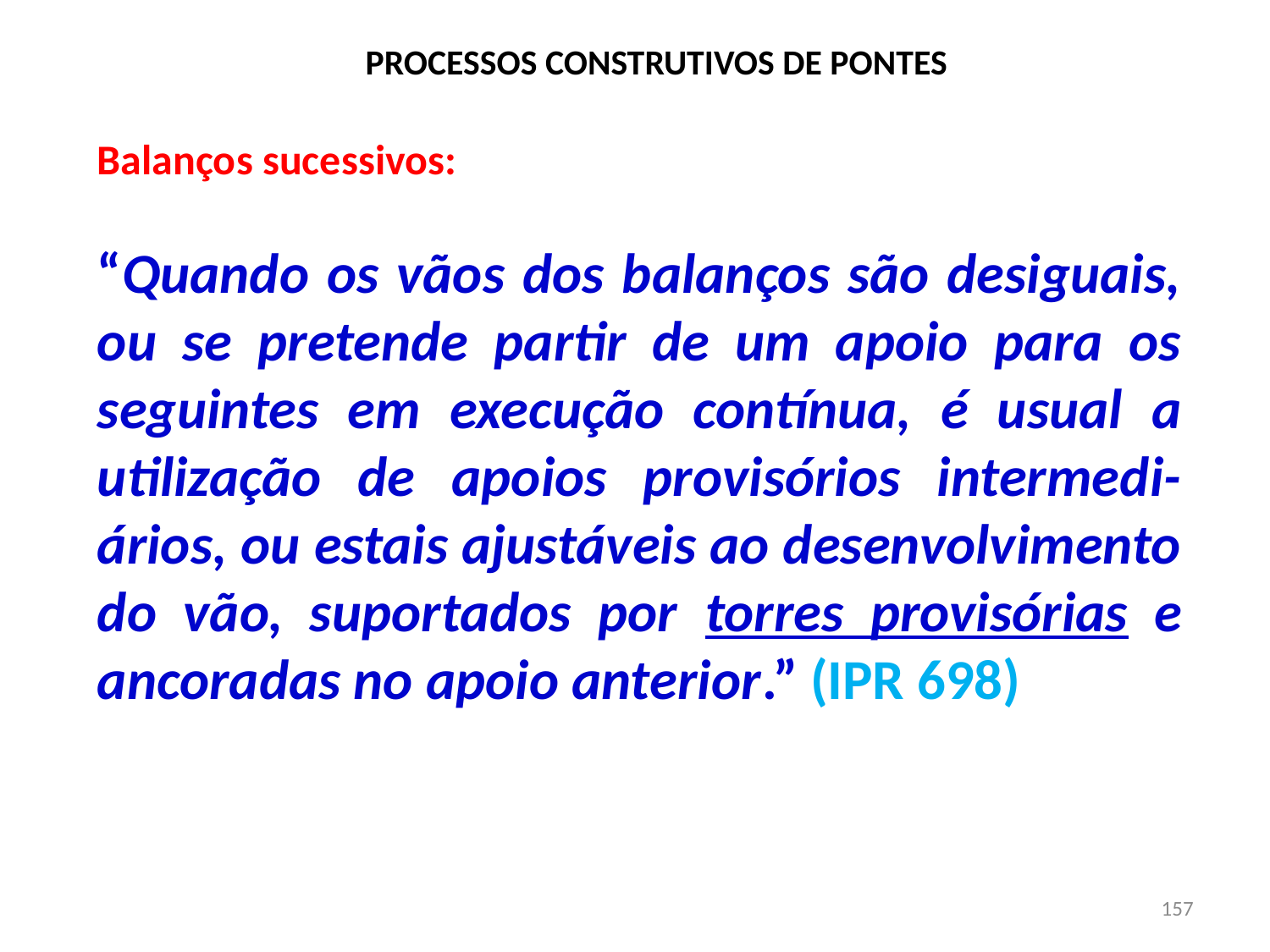

# PROCESSOS CONSTRUTIVOS DE PONTES
Balanços sucessivos:

“Quando os vãos dos balanços são desiguais, ou se pretende partir de um apoio para os seguintes em execução contínua, é usual a utilização de apoios provisórios intermedi-ários, ou estais ajustáveis ao desenvolvimento do vão, suportados por torres provisórias e ancoradas no apoio anterior.” (IPR 698)
157